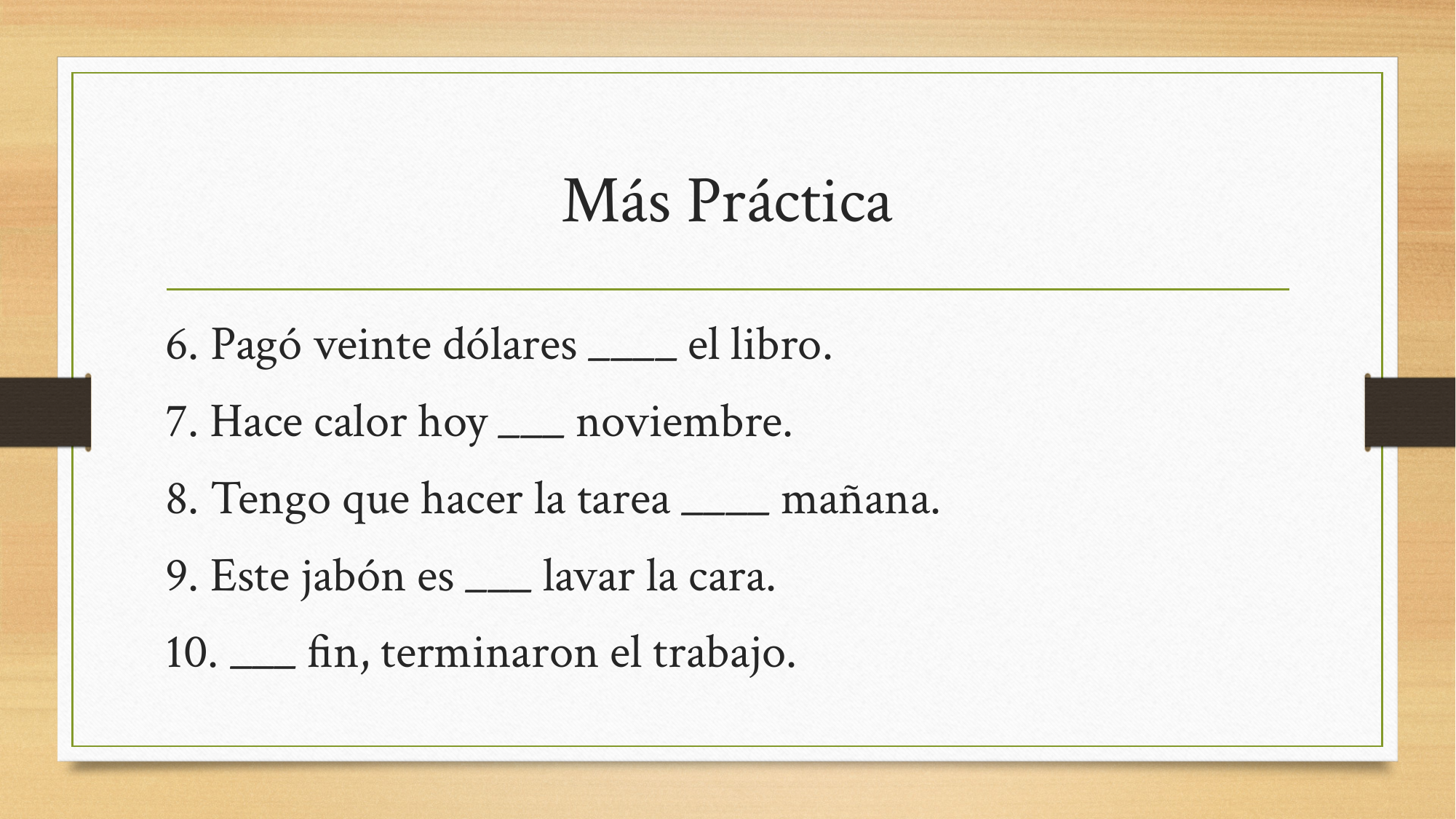

# Más Práctica
6. Pagó veinte dólares ____ el libro.
7. Hace calor hoy ___ noviembre.
8. Tengo que hacer la tarea ____ mañana.
9. Este jabón es ___ lavar la cara.
10. ___ fin, terminaron el trabajo.